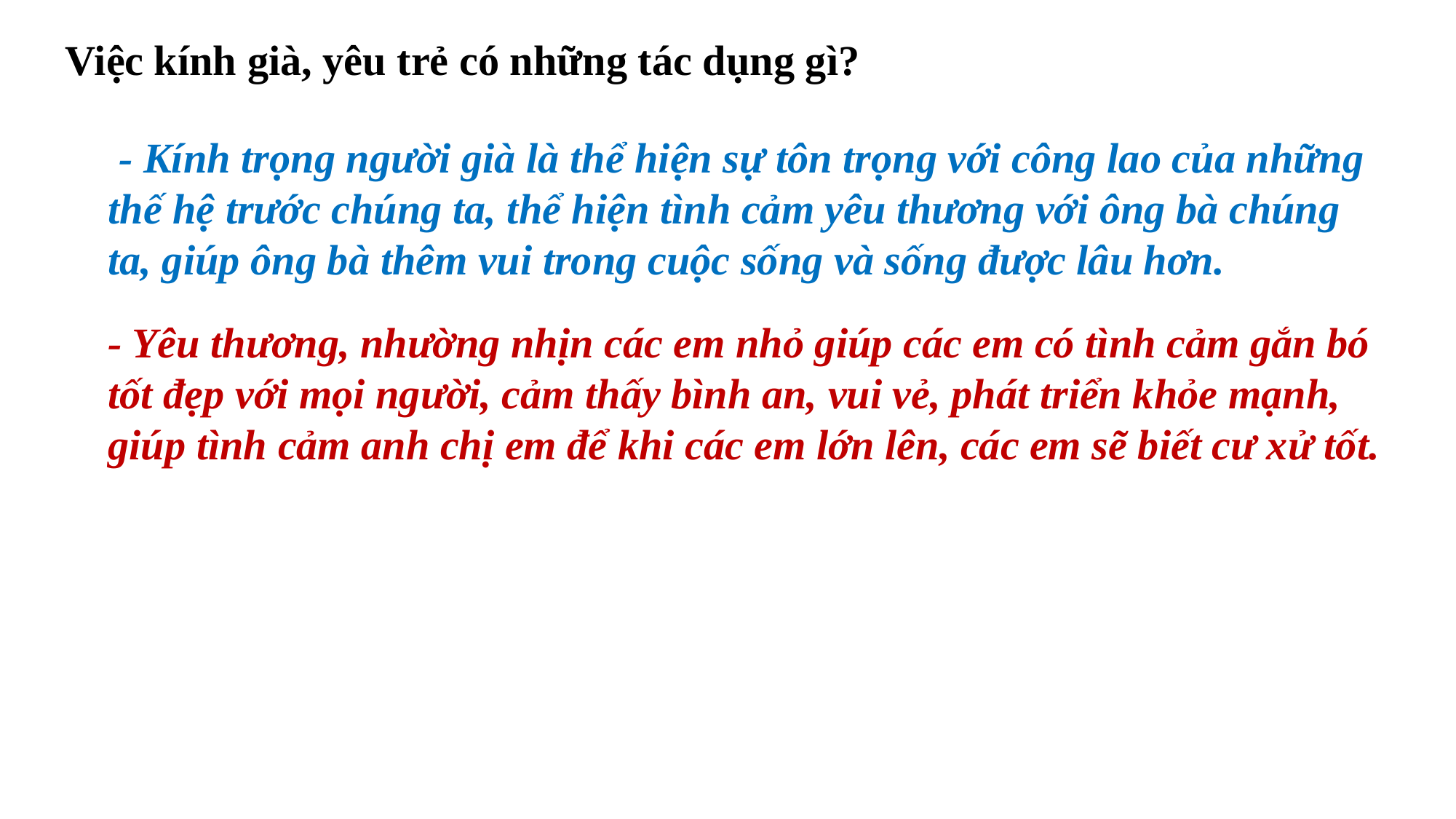

Việc kính già, yêu trẻ có những tác dụng gì?
 - Kính trọng người già là thể hiện sự tôn trọng với công lao của những thế hệ trước chúng ta, thể hiện tình cảm yêu thương với ông bà chúng ta, giúp ông bà thêm vui trong cuộc sống và sống được lâu hơn.
- Yêu thương, nhường nhịn các em nhỏ giúp các em có tình cảm gắn bó tốt đẹp với mọi người, cảm thấy bình an, vui vẻ, phát triển khỏe mạnh, giúp tình cảm anh chị em để khi các em lớn lên, các em sẽ biết cư xử tốt.